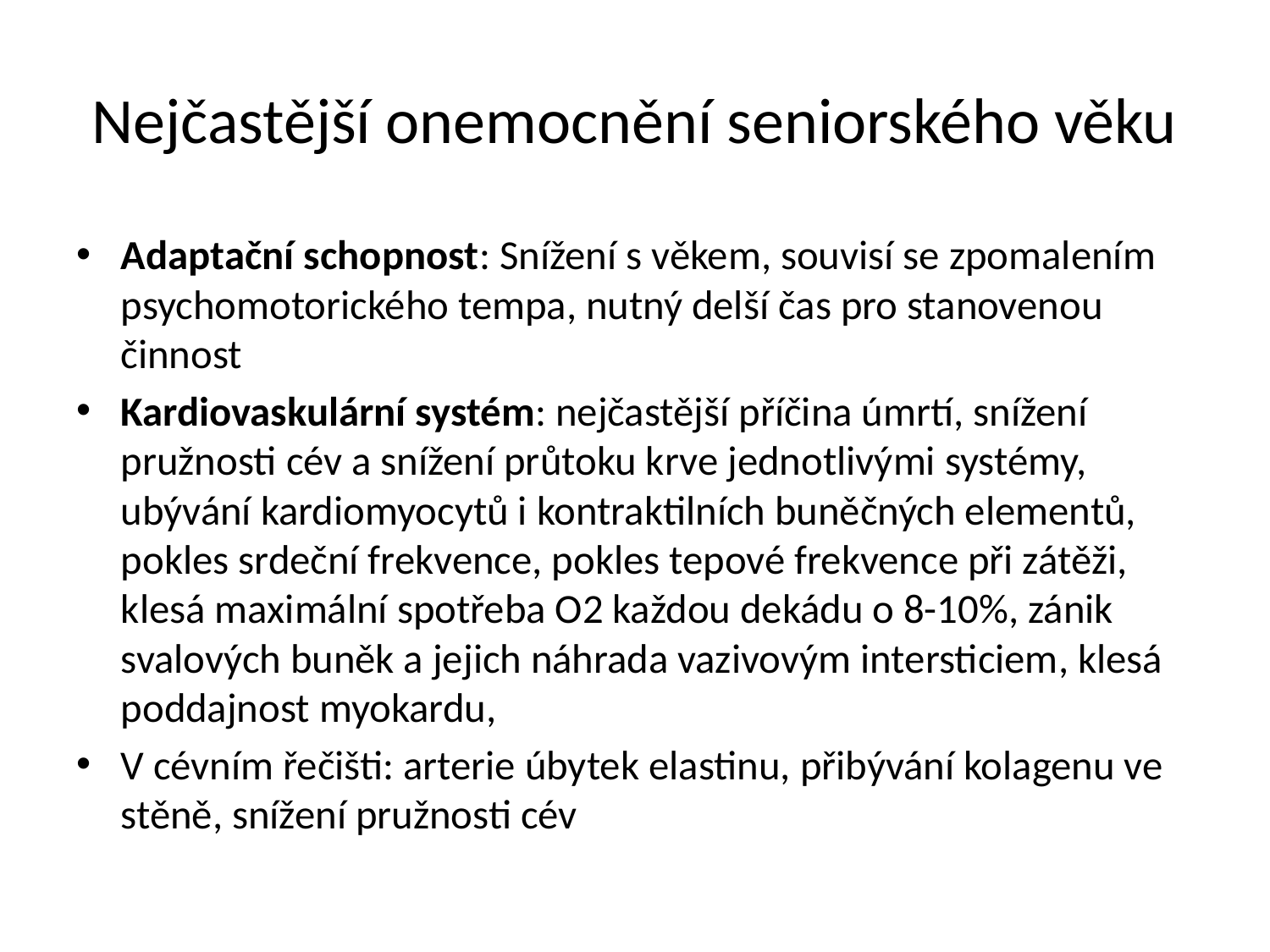

# Nejčastější onemocnění seniorského věku
Adaptační schopnost: Snížení s věkem, souvisí se zpomalením psychomotorického tempa, nutný delší čas pro stanovenou činnost
Kardiovaskulární systém: nejčastější příčina úmrtí, snížení pružnosti cév a snížení průtoku krve jednotlivými systémy, ubývání kardiomyocytů i kontraktilních buněčných elementů, pokles srdeční frekvence, pokles tepové frekvence při zátěži, klesá maximální spotřeba O2 každou dekádu o 8-10%, zánik svalových buněk a jejich náhrada vazivovým intersticiem, klesá poddajnost myokardu,
V cévním řečišti: arterie úbytek elastinu, přibývání kolagenu ve stěně, snížení pružnosti cév